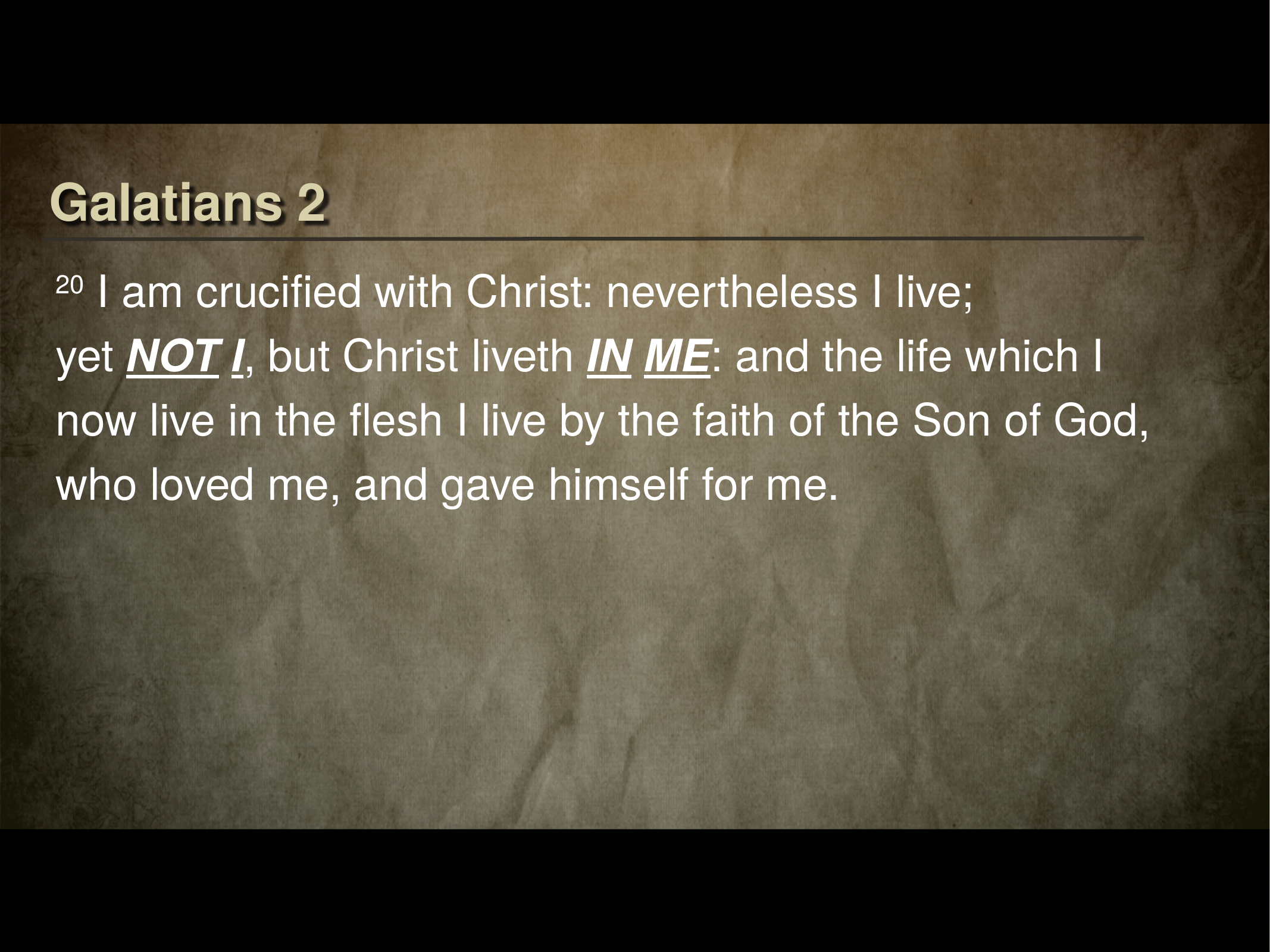

Galatians 2

20 I am crucified with Christ: nevertheless I live;
yet NOT I, but Christ liveth IN ME: and the life which I now live in the flesh I live by the faith of the Son of God, who loved me, and gave himself for me.